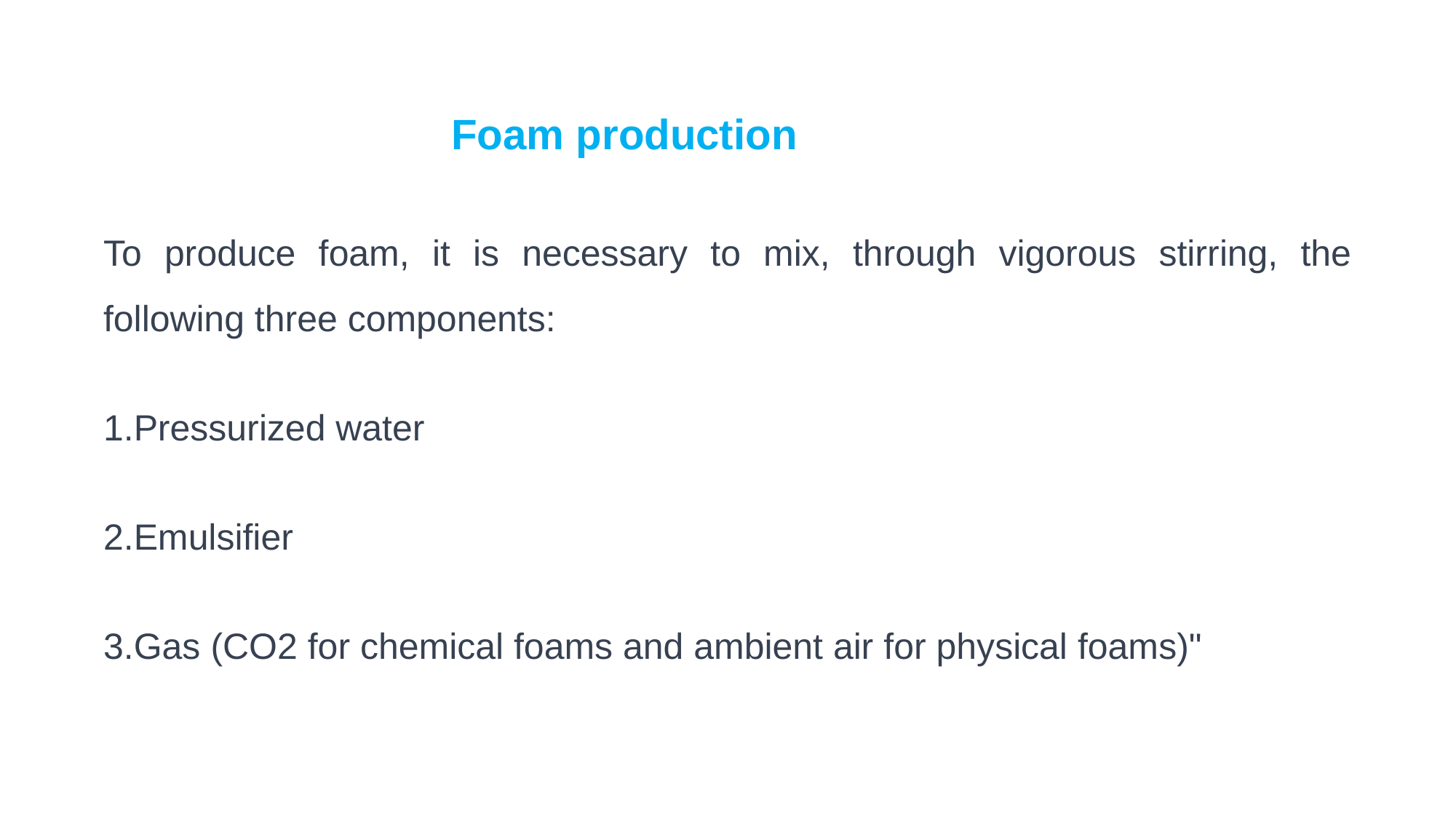

Foam production
To produce foam, it is necessary to mix, through vigorous stirring, the following three components:
Pressurized water
Emulsifier
Gas (CO2 for chemical foams and ambient air for physical foams)"